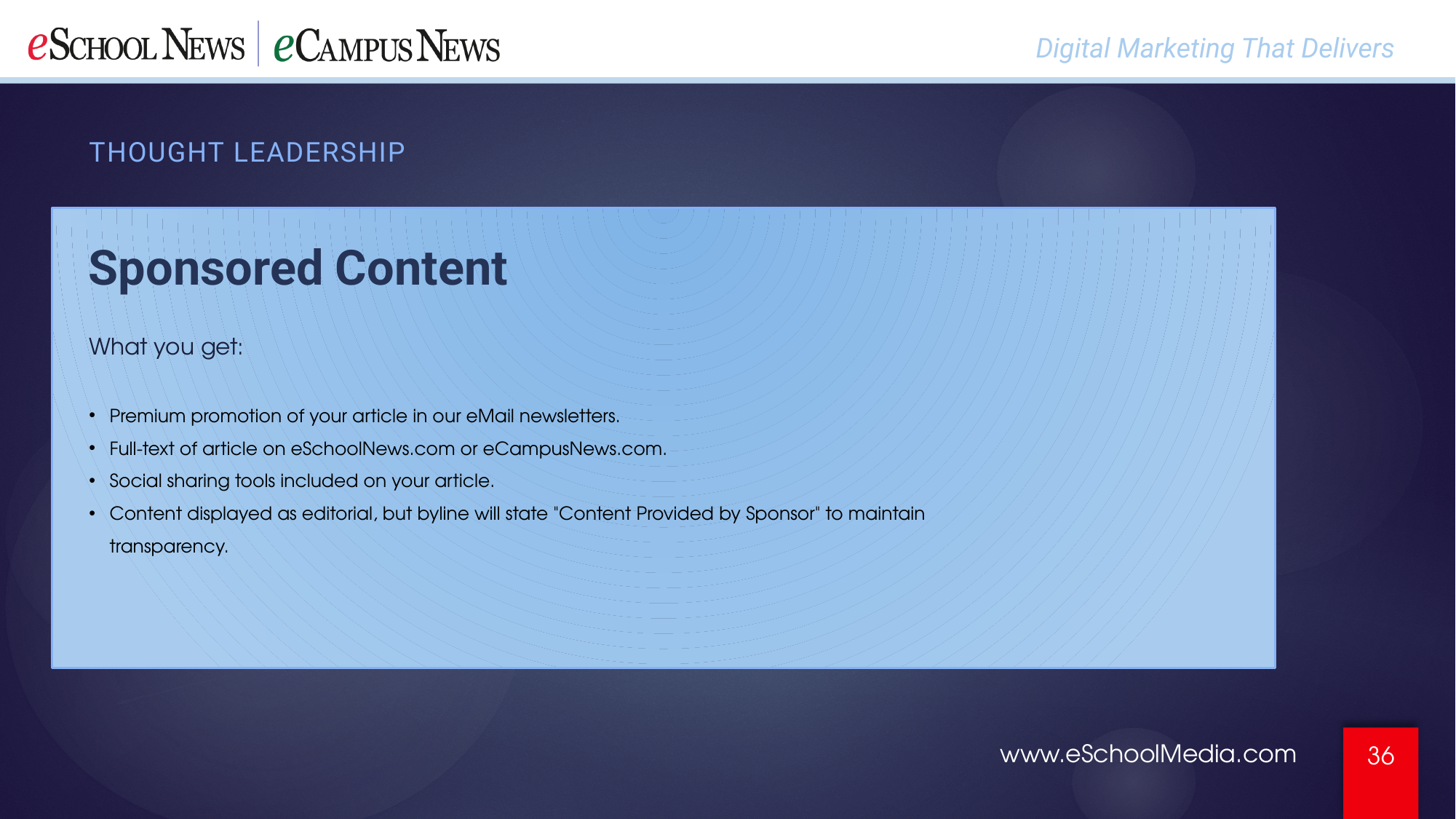

THOUGHT LEADERSHIP

Sponsored Content
What you get:
Premium promotion of your article in our eMail newsletters.
Full-text of article on eSchoolNews.com or eCampusNews.com.
Social sharing tools included on your article.
Content displayed as editorial, but byline will state "Content Provided by Sponsor" to maintain transparency.